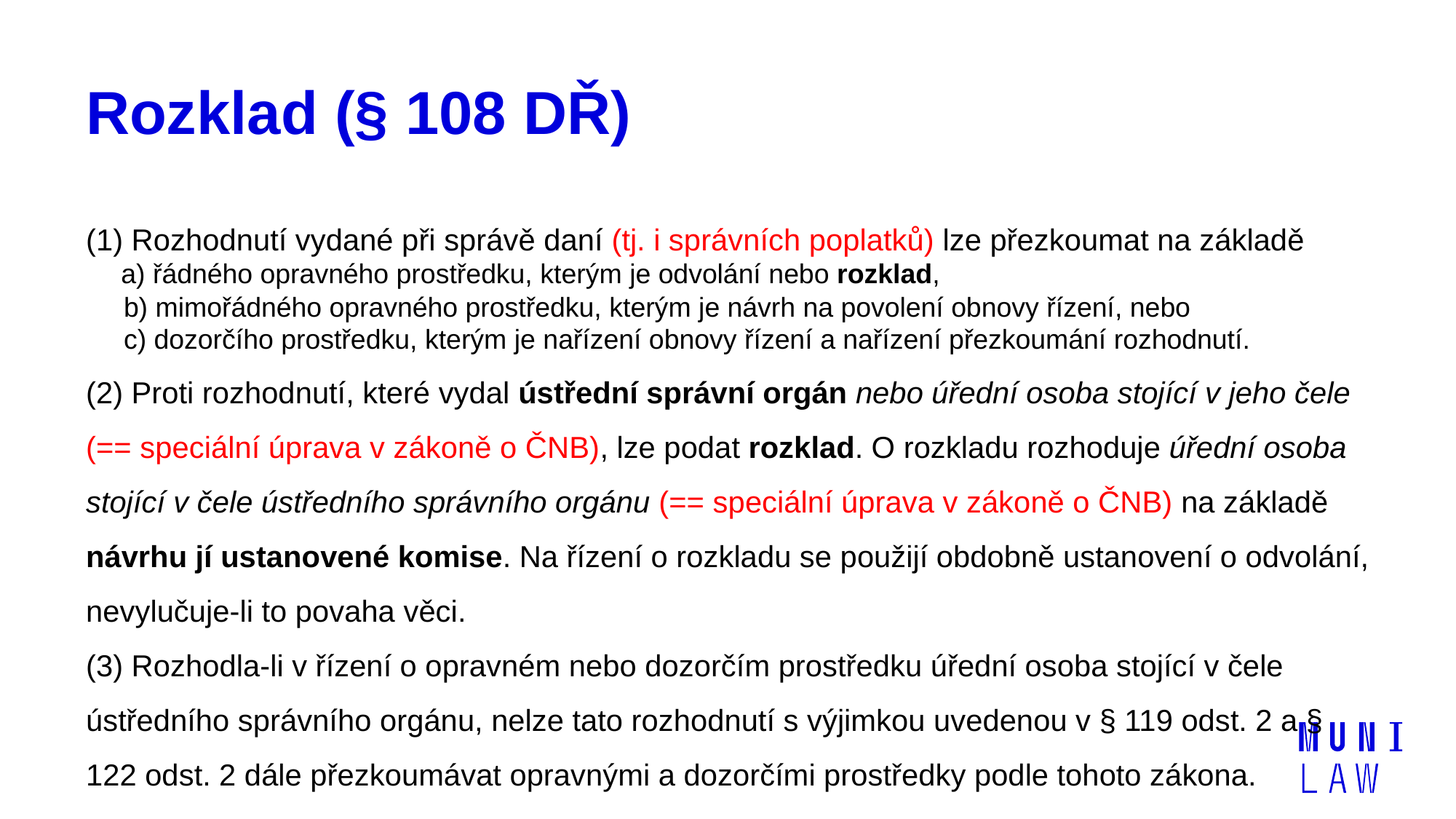

# Rozklad (§ 108 DŘ)
(1) Rozhodnutí vydané při správě daní (tj. i správních poplatků) lze přezkoumat na základě
 a) řádného opravného prostředku, kterým je odvolání nebo rozklad,
 b) mimořádného opravného prostředku, kterým je návrh na povolení obnovy řízení, nebo
 c) dozorčího prostředku, kterým je nařízení obnovy řízení a nařízení přezkoumání rozhodnutí.
(2) Proti rozhodnutí, které vydal ústřední správní orgán nebo úřední osoba stojící v jeho čele (== speciální úprava v zákoně o ČNB), lze podat rozklad. O rozkladu rozhoduje úřední osoba stojící v čele ústředního správního orgánu (== speciální úprava v zákoně o ČNB) na základě návrhu jí ustanovené komise. Na řízení o rozkladu se použijí obdobně ustanovení o odvolání, nevylučuje-li to povaha věci.
(3) Rozhodla-li v řízení o opravném nebo dozorčím prostředku úřední osoba stojící v čele ústředního správního orgánu, nelze tato rozhodnutí s výjimkou uvedenou v § 119 odst. 2 a § 122 odst. 2 dále přezkoumávat opravnými a dozorčími prostředky podle tohoto zákona.